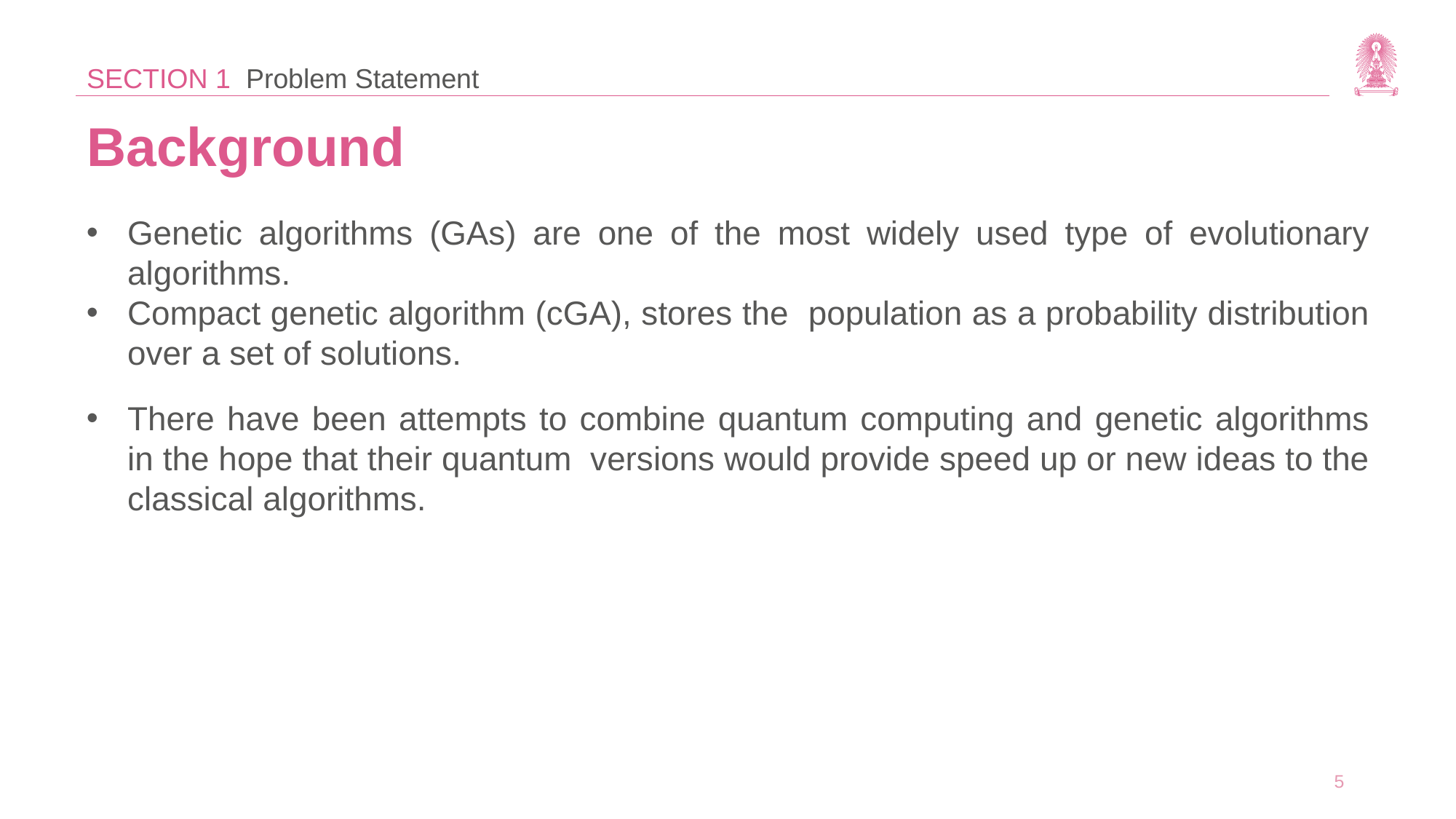

SECTION 1  Problem Statement
Background

Genetic algorithms (GAs) are one of the most widely used type of evolutionary algorithms.
Compact genetic algorithm (cGA), stores the  population as a probability distribution over a set of solutions.

There have been attempts to combine quantum computing and genetic algorithms in the hope that their quantum  versions would provide speed up or new ideas to the classical algorithms.
5